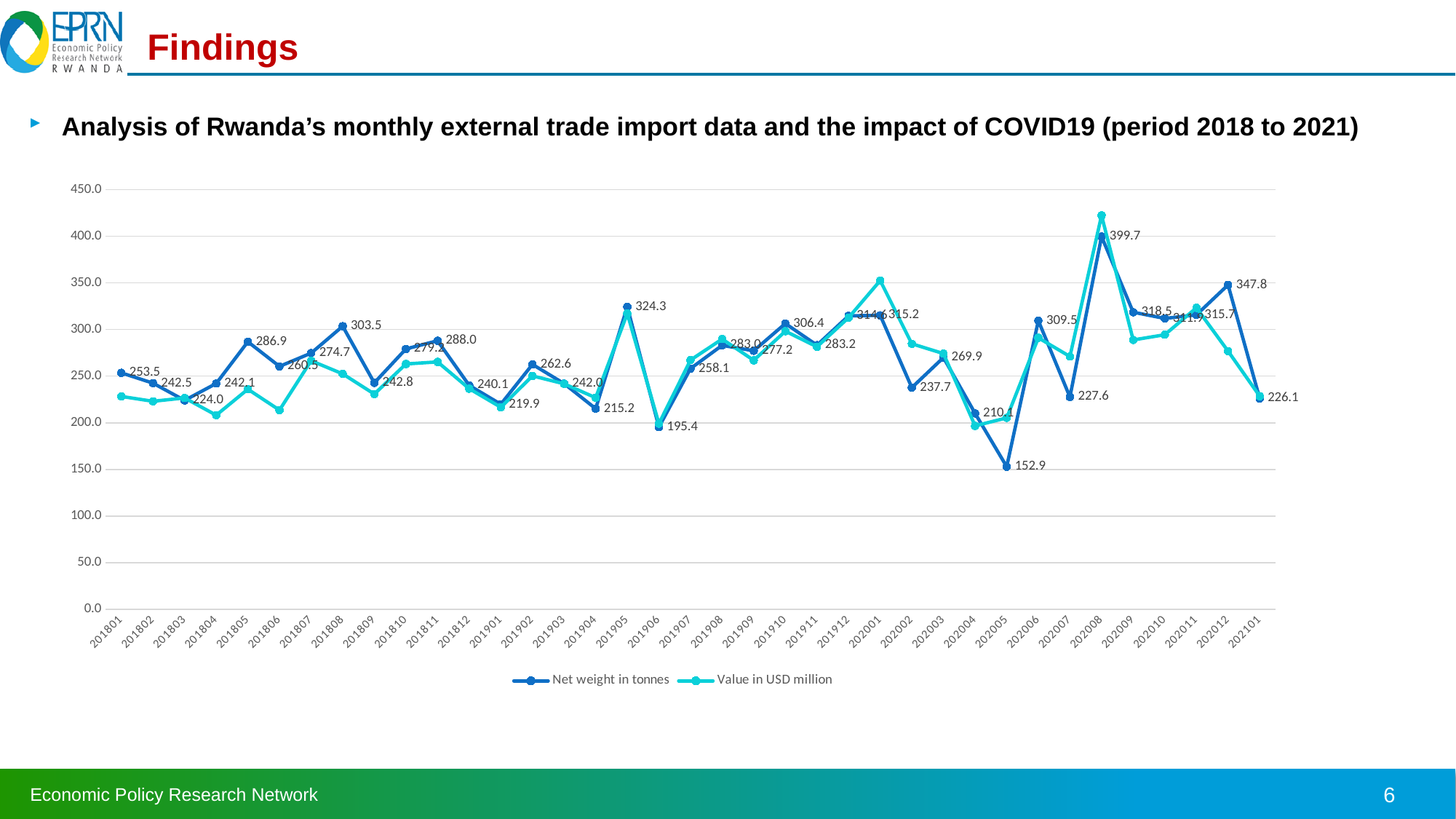

# Findings
Analysis of Rwanda’s monthly external trade import data and the impact of COVID19 (period 2018 to 2021)

### Chart

| Category | Net weight in tonnes | Value in USD million |
|---|---|---|
| 201801 | 253.52639342999996 | 228.26222036065812 |
| 201802 | 242.47410799000008 | 223.03697366030053 |
| 201803 | 223.9866931599999 | 226.63962018922624 |
| 201804 | 242.10806419 | 208.16422612968955 |
| 201805 | 286.87881034000003 | 235.97257567024155 |
| 201806 | 260.47589397 | 213.5779137150829 |
| 201807 | 274.67491339000003 | 266.49562854782016 |
| 201808 | 303.53684625999983 | 252.43118737391623 |
| 201809 | 242.8363534800004 | 230.7793174808818 |
| 201810 | 279.1925196399997 | 263.05945926623826 |
| 201811 | 287.95738007 | 265.27843710701535 |
| 201812 | 240.08780557999987 | 236.5761759319225 |
| 201901 | 219.86378936000003 | 216.63324857727315 |
| 201902 | 262.5842820700002 | 250.26567880237275 |
| 201903 | 242.04867035000015 | 241.7964049811919 |
| 201904 | 215.15187940999982 | 226.86970525437064 |
| 201905 | 324.34224401000034 | 317.1809248869757 |
| 201906 | 195.36507405000003 | 199.0681709473197 |
| 201907 | 258.11299133000034 | 267.20306399260096 |
| 201908 | 282.99151034599987 | 289.80448764785064 |
| 201909 | 277.2040506250001 | 266.9483818471783 |
| 201910 | 306.38585749799995 | 298.1602221323353 |
| 201911 | 283.19219960000015 | 281.507060879636 |
| 201912 | 314.63533588999974 | 312.71373662605316 |
| 202001 | 315.1676565999999 | 352.49390963561956 |
| 202002 | 237.71163055000014 | 284.6842557106489 |
| 202003 | 269.94317561500003 | 274.20206548687116 |
| 202004 | 210.09590173000004 | 196.700154521172 |
| 202005 | 152.88354006999998 | 205.2414818942143 |
| 202006 | 309.49168750999985 | 291.06551470182967 |
| 202007 | 227.6078513529999 | 271.0595227860227 |
| 202008 | 399.71678081600015 | 422.37017458653804 |
| 202009 | 318.54238194999976 | 288.81302569693696 |
| 202010 | 311.8564753300004 | 294.41723600800225 |
| 202011 | 315.67619102999976 | 323.24382524908265 |
| 202012 | 347.83175204999986 | 276.8400957012191 |
| 202101 | 226.10758556000002 | 228.54979681655152 |
6